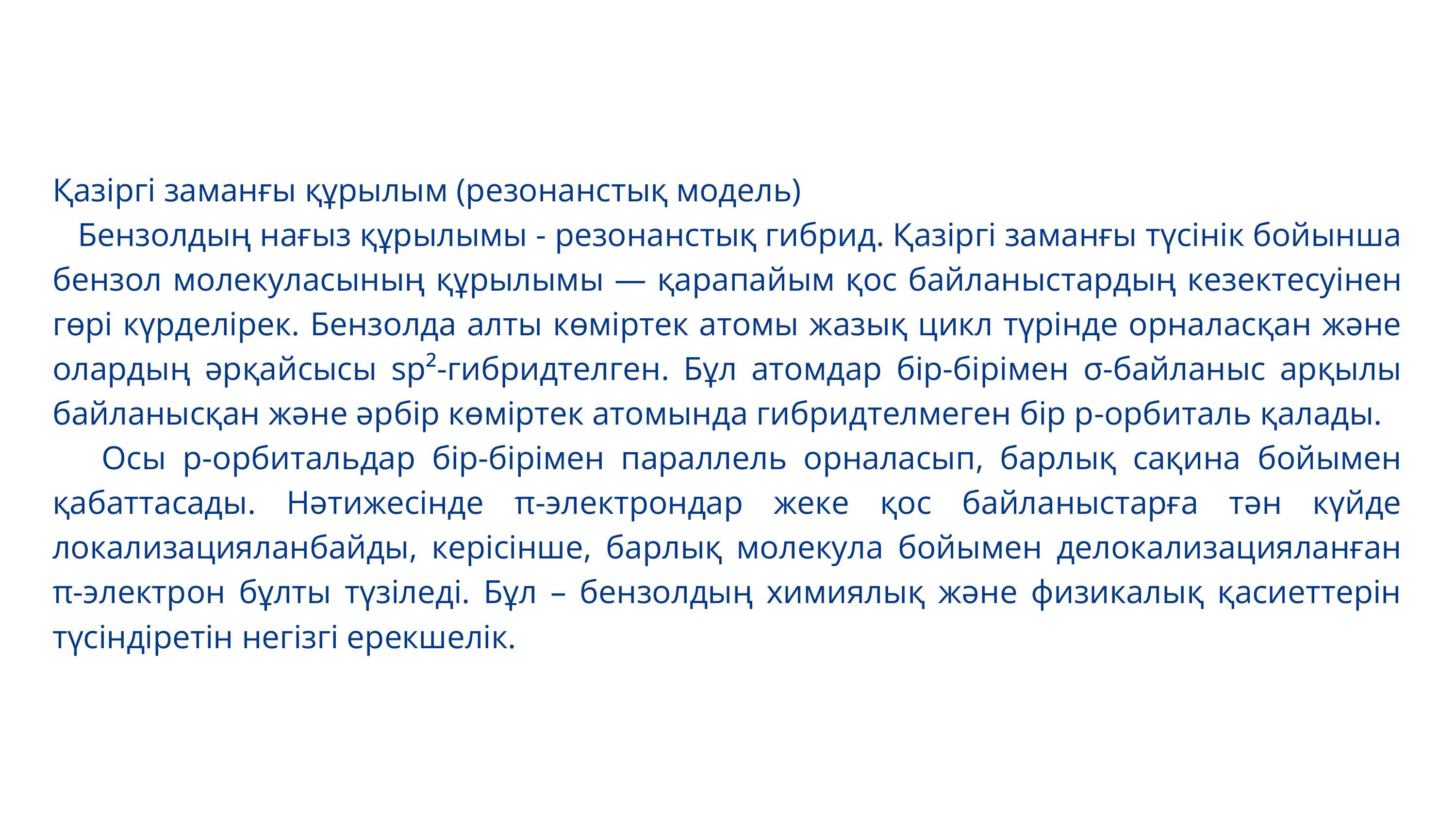

Қазіргі заманғы құрылым (резонанстық модель)
   Бензолдың нағыз құрылымы - резонанстық гибрид. Қазіргі заманғы түсінік бойынша бензол молекуласының құрылымы — қарапайым қос байланыстардың кезектесуінен гөрі күрделірек. Бензолда алты көміртек атомы жазық цикл түрінде орналасқан және олардың әрқайсысы sp²-гибридтелген. Бұл атомдар бір-бірімен σ-байланыс арқылы байланысқан және әрбір көміртек атомында гибридтелмеген бір p-орбиталь қалады.
   Осы p-орбитальдар бір-бірімен параллель орналасып, барлық сақина бойымен қабаттасады. Нәтижесінде π-электрондар жеке қос байланыстарға тән күйде локализацияланбайды, керісінше, барлық молекула бойымен делокализацияланған π-электрон бұлты түзіледі. Бұл – бензолдың химиялық және физикалық қасиеттерін түсіндіретін негізгі ерекшелік.